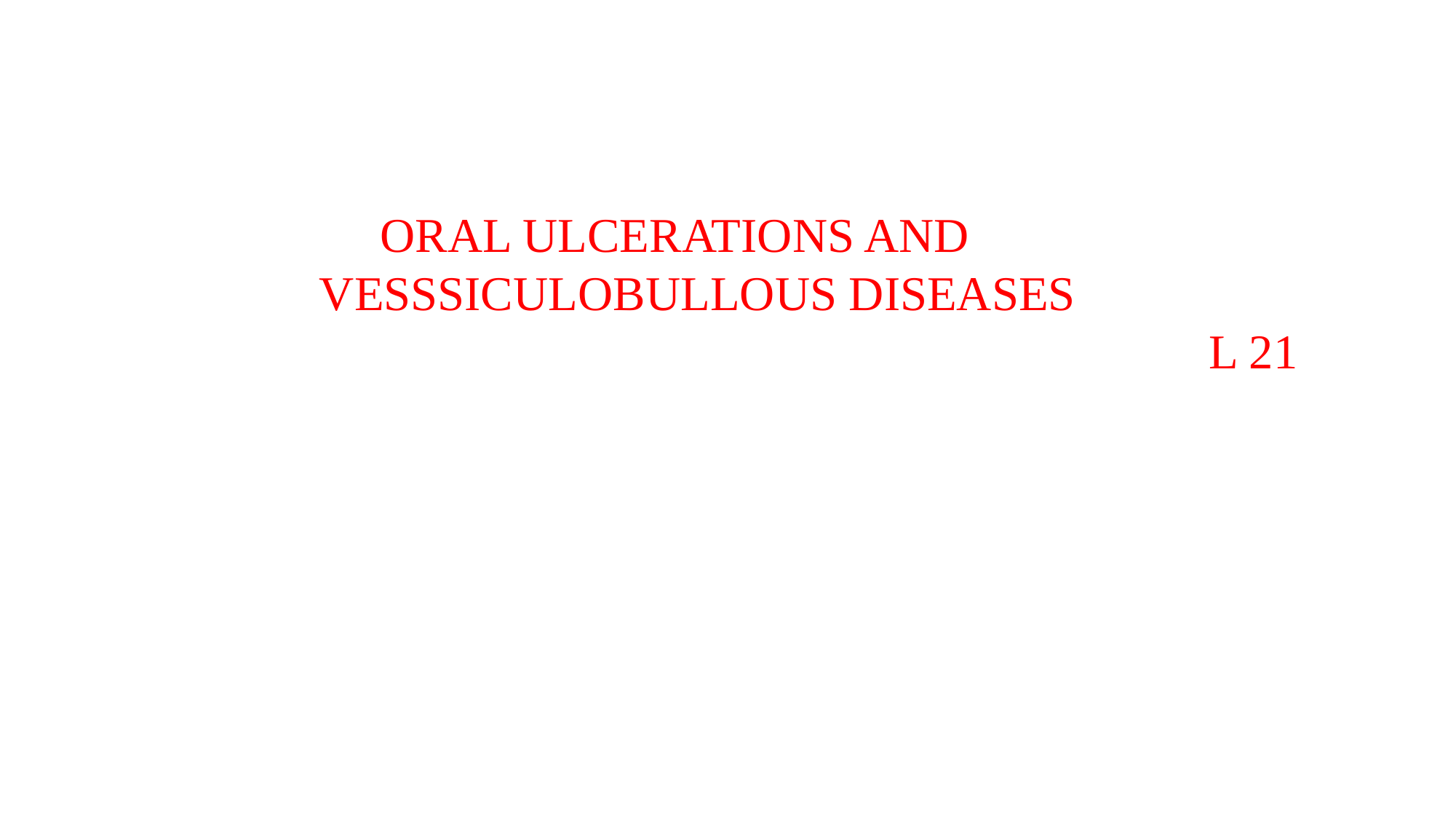

ORAL ULCERATIONS AND
 VESSSICULOBULLOUS DISEASES
                                                                          L 21